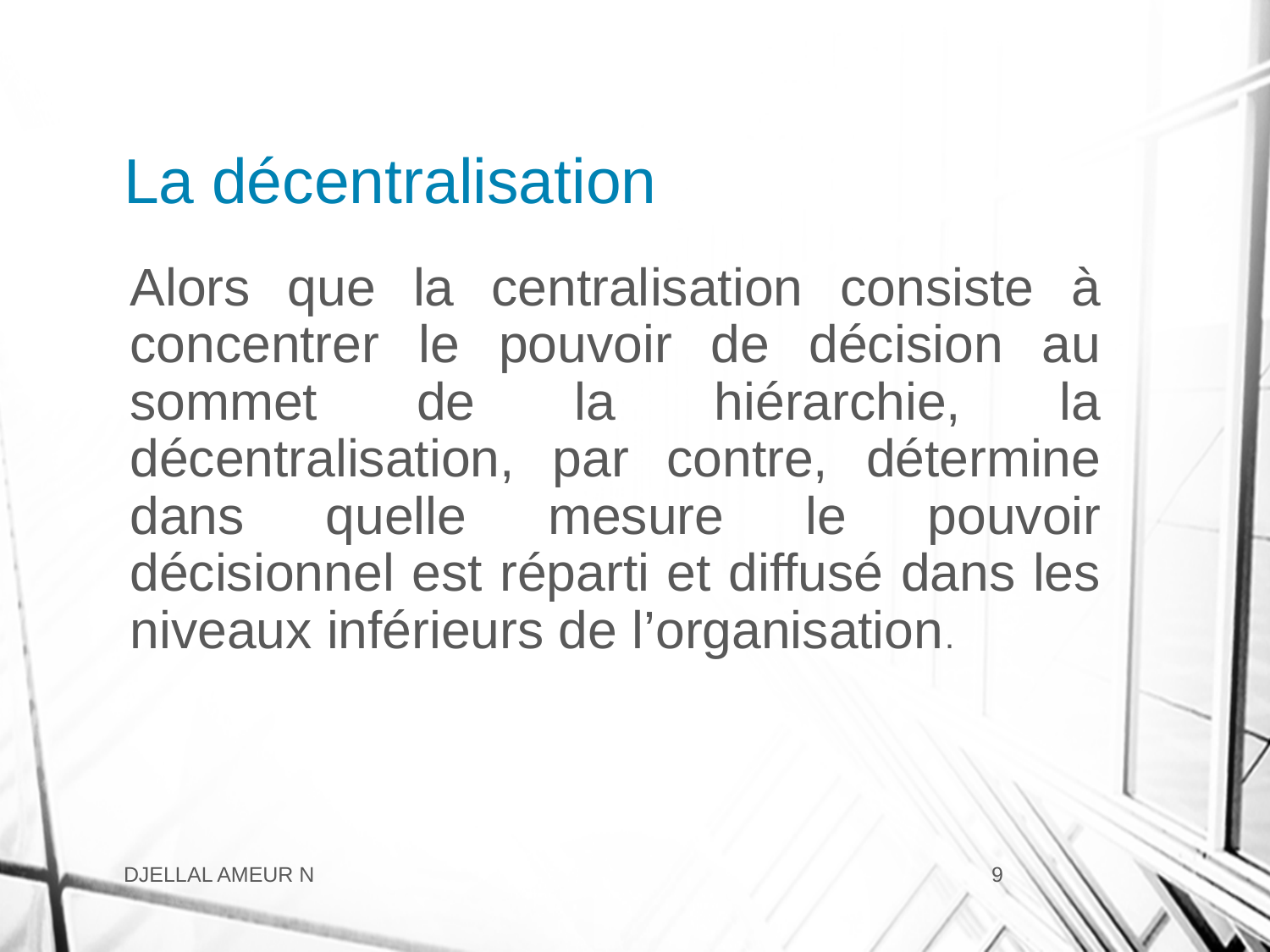

# La décentralisation
Alors que la centralisation consiste à concentrer le pouvoir de décision au sommet de la hiérarchie, la décentralisation, par contre, détermine dans quelle mesure le pouvoir décisionnel est réparti et diffusé dans les niveaux inférieurs de l’organisation.
DJELLAL AMEUR N
9